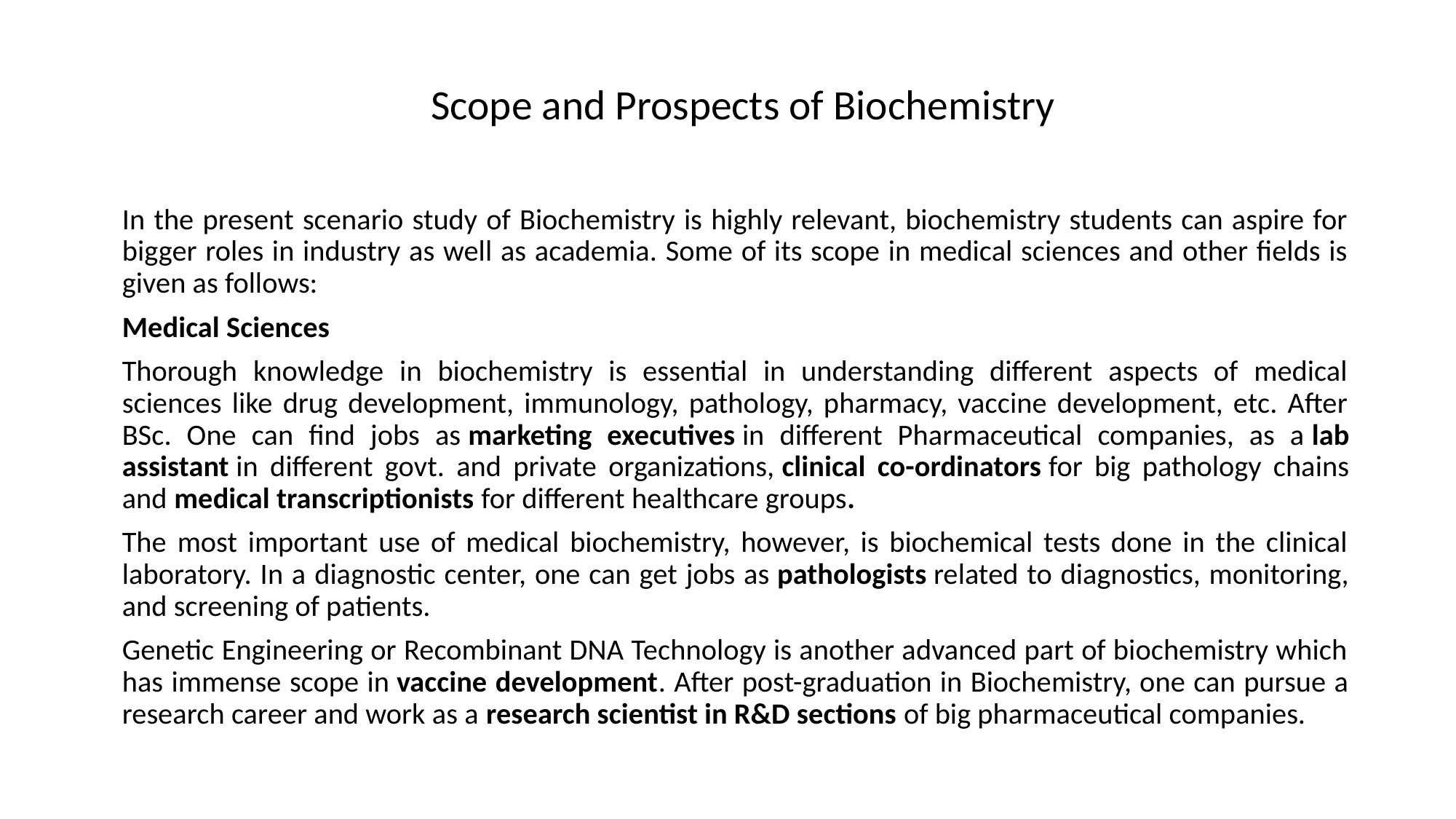

# Scope and Prospects of Biochemistry
In the present scenario study of Biochemistry is highly relevant, biochemistry students can aspire for bigger roles in industry as well as academia. Some of its scope in medical sciences and other fields is given as follows:
Medical Sciences
Thorough knowledge in biochemistry is essential in understanding different aspects of medical sciences like drug development, immunology, pathology, pharmacy, vaccine development, etc. After BSc. One can find jobs as marketing executives in different Pharmaceutical companies, as a lab assistant in different govt. and private organizations, clinical co-ordinators for big pathology chains and medical transcriptionists for different healthcare groups.
The most important use of medical biochemistry, however, is biochemical tests done in the clinical laboratory. In a diagnostic center, one can get jobs as pathologists related to diagnostics, monitoring, and screening of patients.
Genetic Engineering or Recombinant DNA Technology is another advanced part of biochemistry which has immense scope in vaccine development. After post-graduation in Biochemistry, one can pursue a research career and work as a research scientist in R&D sections of big pharmaceutical companies.